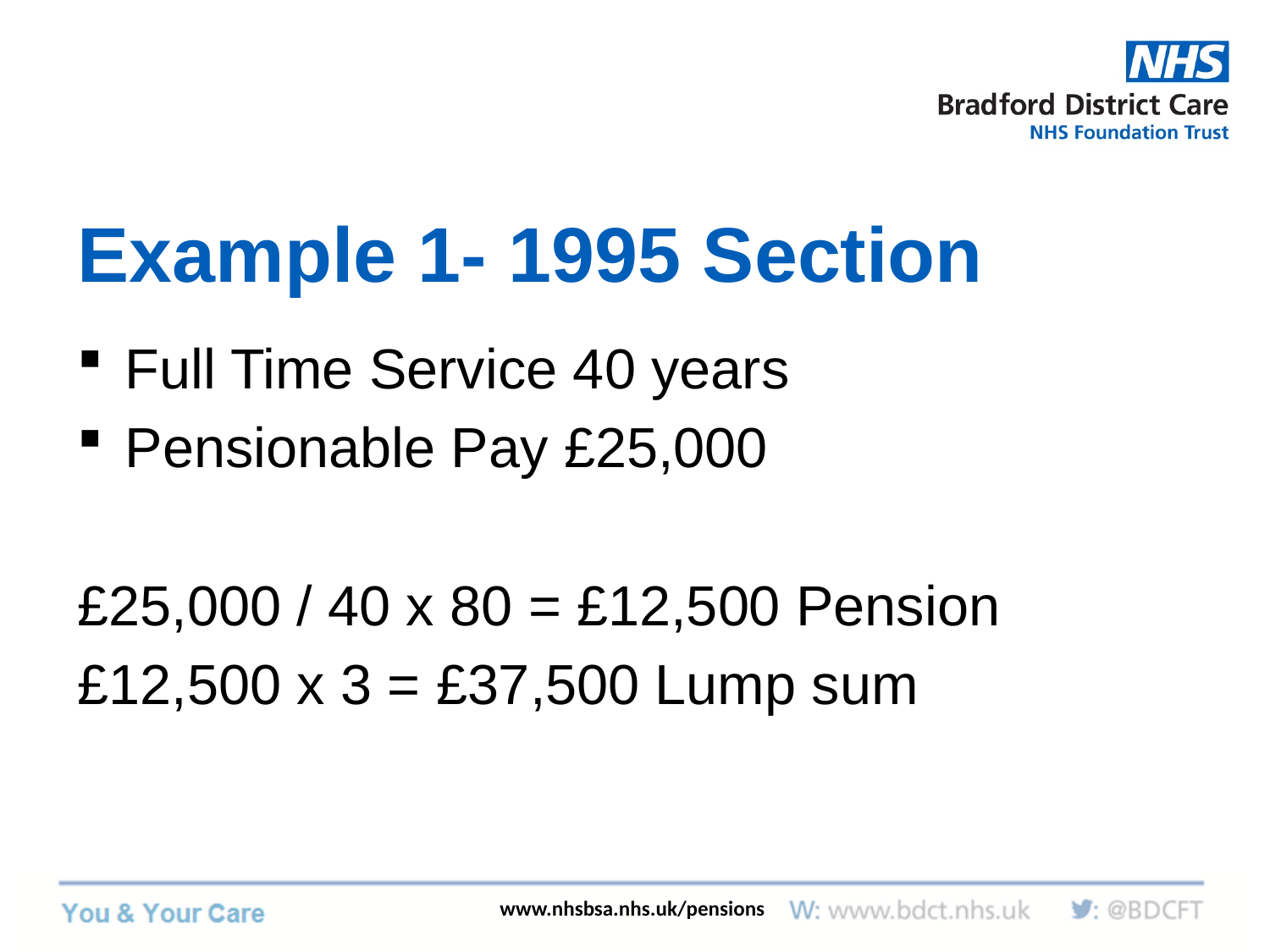

# Example 1- 1995 Section
Full Time Service 40 years
Pensionable Pay £25,000

£25,000 / 40 x 80 = £12,500 Pension
£12,500 x 3 = £37,500 Lump sum
www.nhsbsa.nhs.uk/pensions